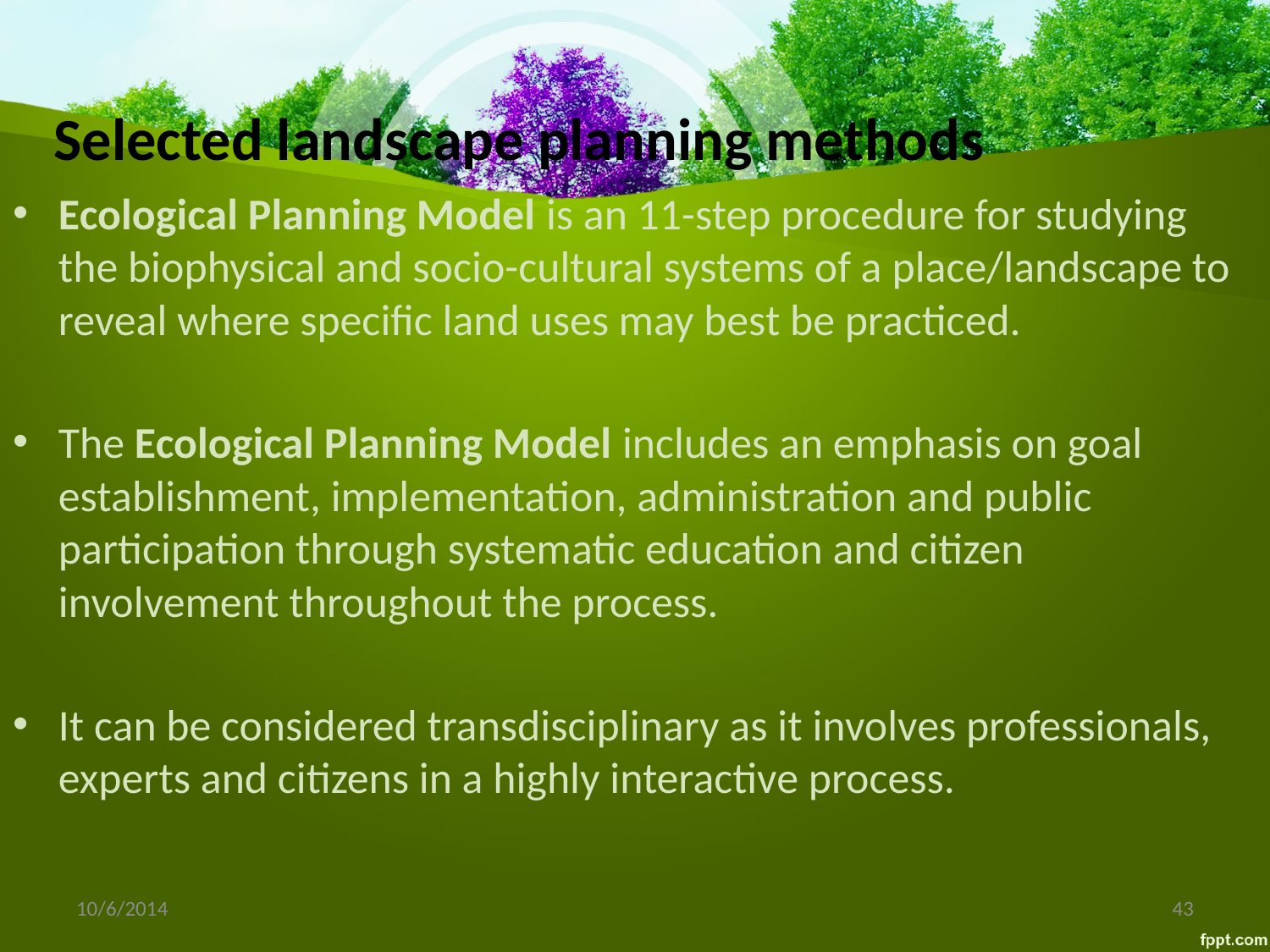

# Selected landscape planning methods
Ecological Planning Model is an 11-step procedure for studying the biophysical and socio-cultural systems of a place/landscape to reveal where specific land uses may best be practiced.

The Ecological Planning Model includes an emphasis on goal establishment, implementation, administration and public participation through systematic education and citizen involvement throughout the process.

It can be considered transdisciplinary as it involves professionals, experts and citizens in a highly interactive process.

10/6/2014
43